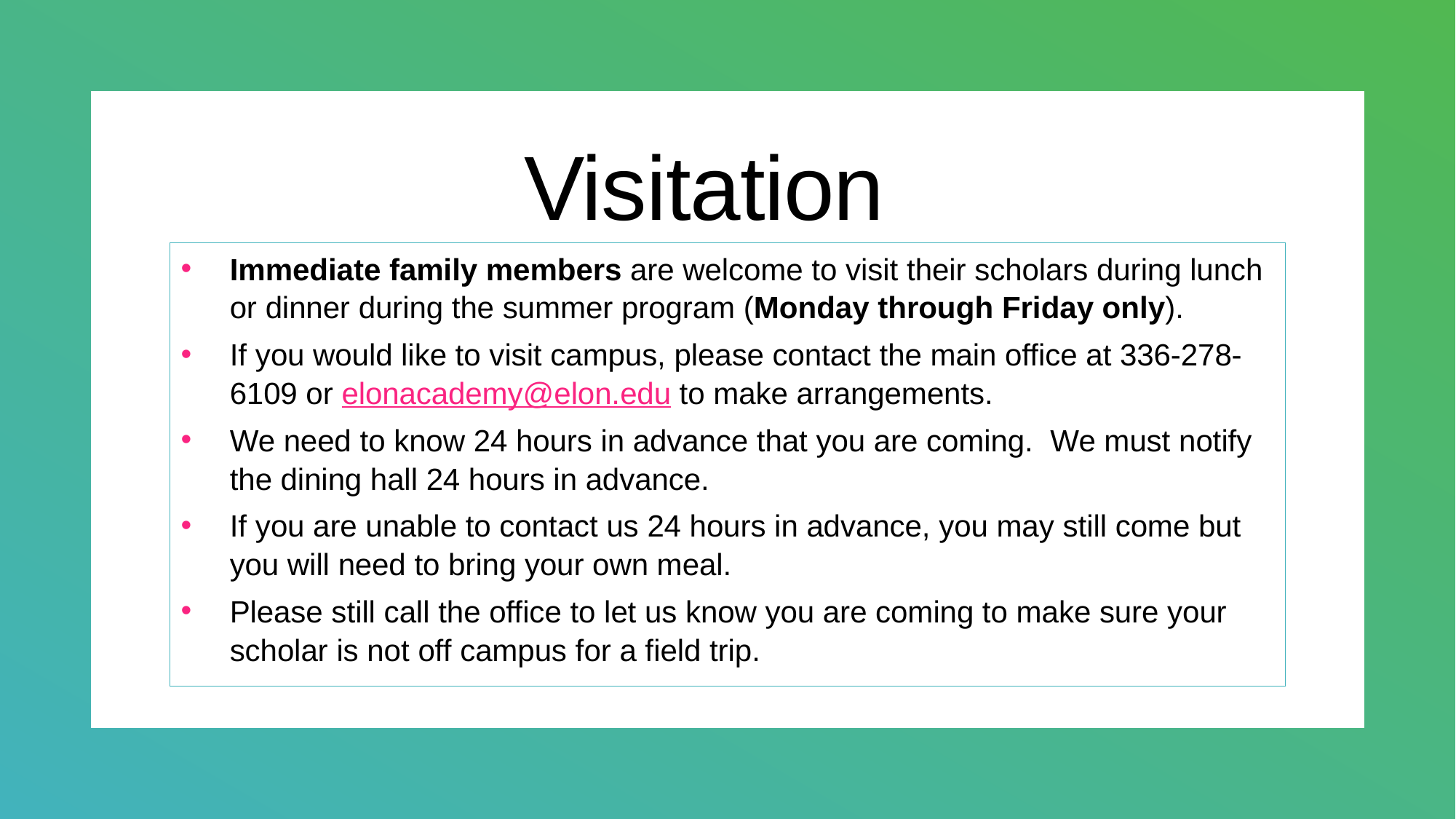

# Visitation
Immediate family members are welcome to visit their scholars during lunch or dinner during the summer program (Monday through Friday only).
If you would like to visit campus, please contact the main office at 336-278-6109 or elonacademy@elon.edu to make arrangements.
We need to know 24 hours in advance that you are coming.  We must notify the dining hall 24 hours in advance.
If you are unable to contact us 24 hours in advance, you may still come but you will need to bring your own meal.
Please still call the office to let us know you are coming to make sure your scholar is not off campus for a field trip.